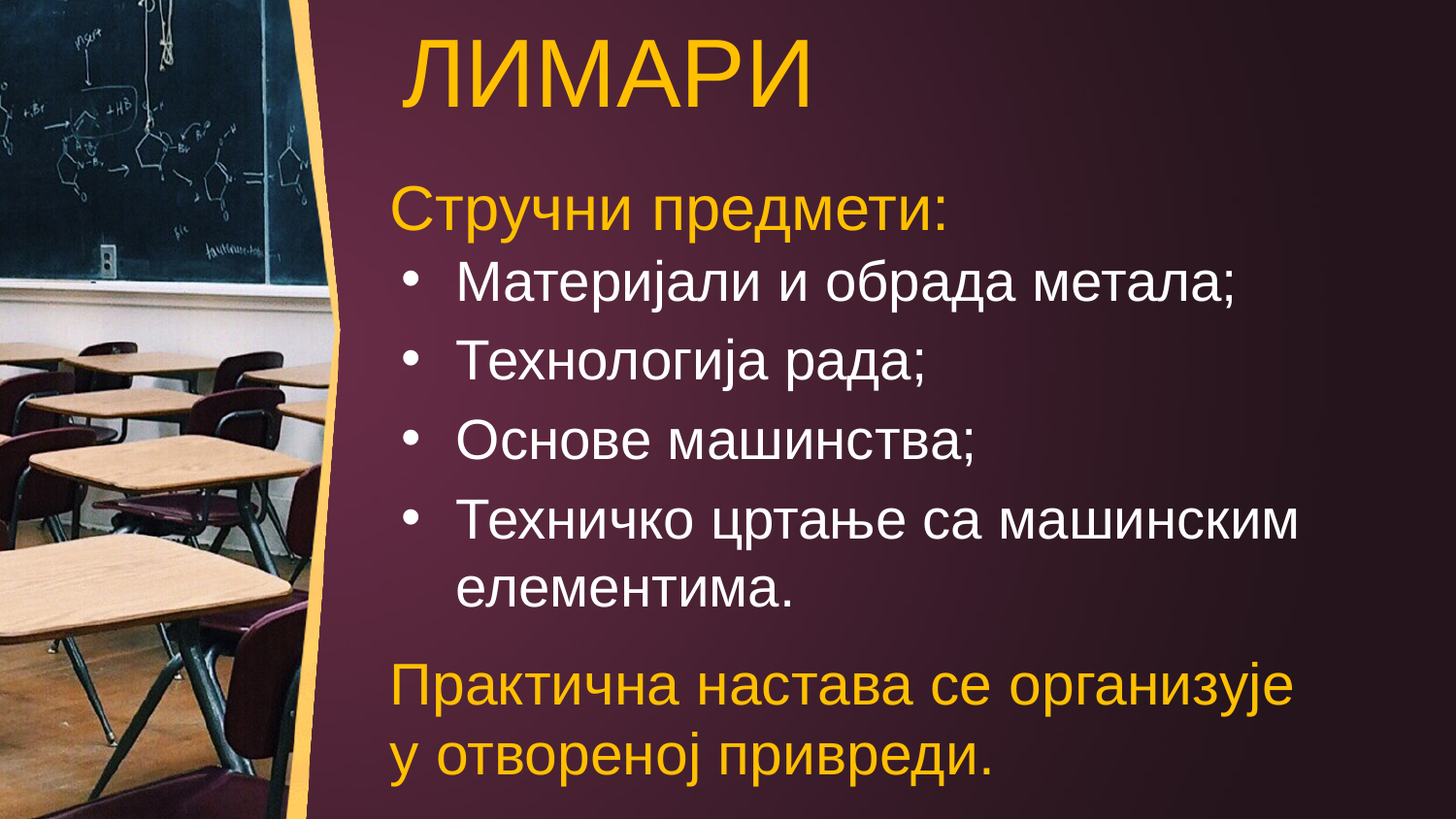

# ЛИМАРИ
Стручни предмети:
Материјали и обрада метала;
Технологија рада;
Основе машинства;
Техничко цртање са машинским елементима.
Практична настава се организује у отвореној привреди.